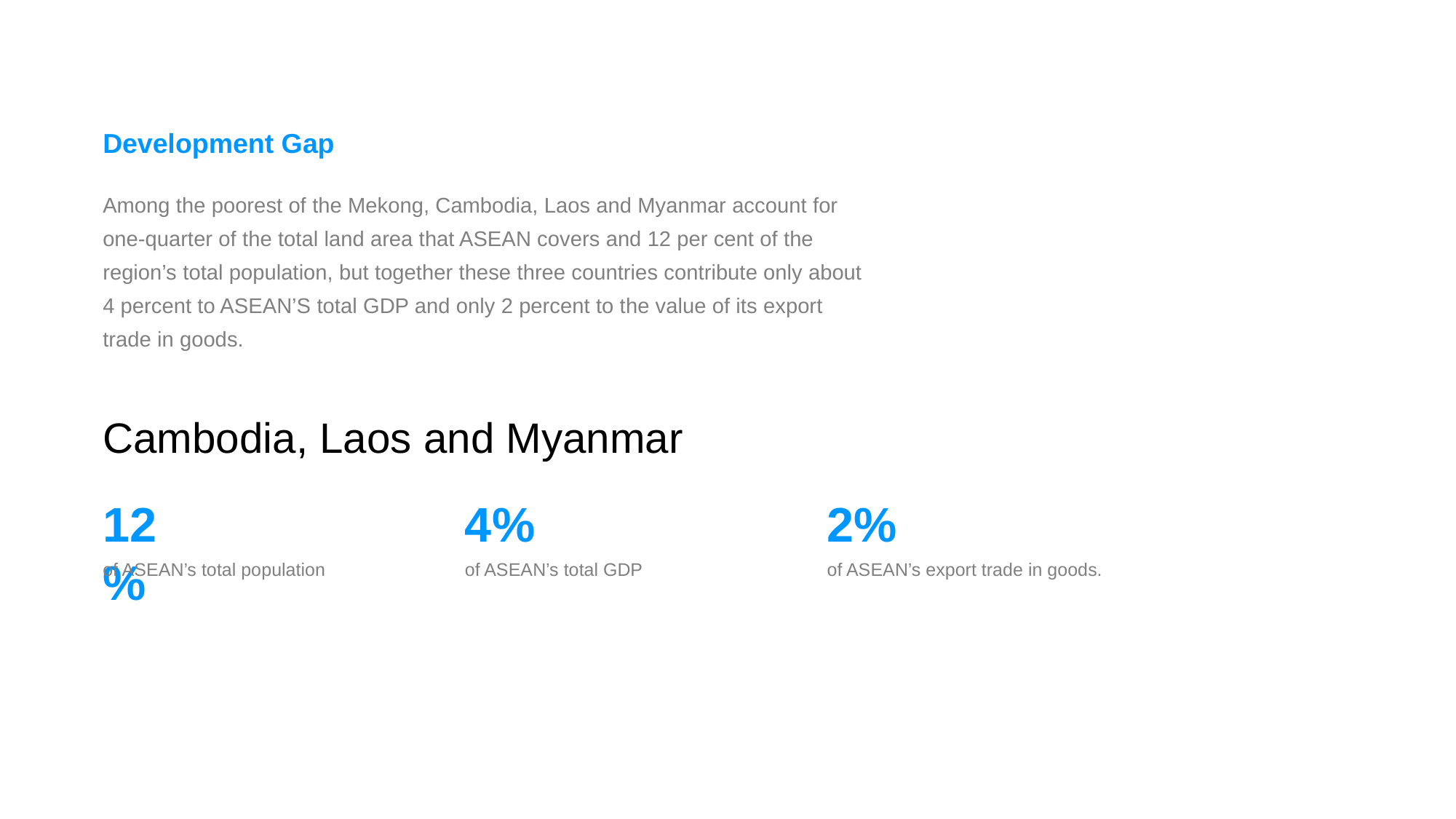

Development Gap
Among the poorest of the Mekong, Cambodia, Laos and Myanmar account for one-quarter of the total land area that ASEAN covers and 12 per cent of the region’s total population, but together these three countries contribute only about 4 percent to ASEAN’S total GDP and only 2 percent to the value of its export trade in goods.
Cambodia, Laos and Myanmar
12%
4%
2%
of ASEAN’s total population
of ASEAN’s total GDP
of ASEAN’s export trade in goods.